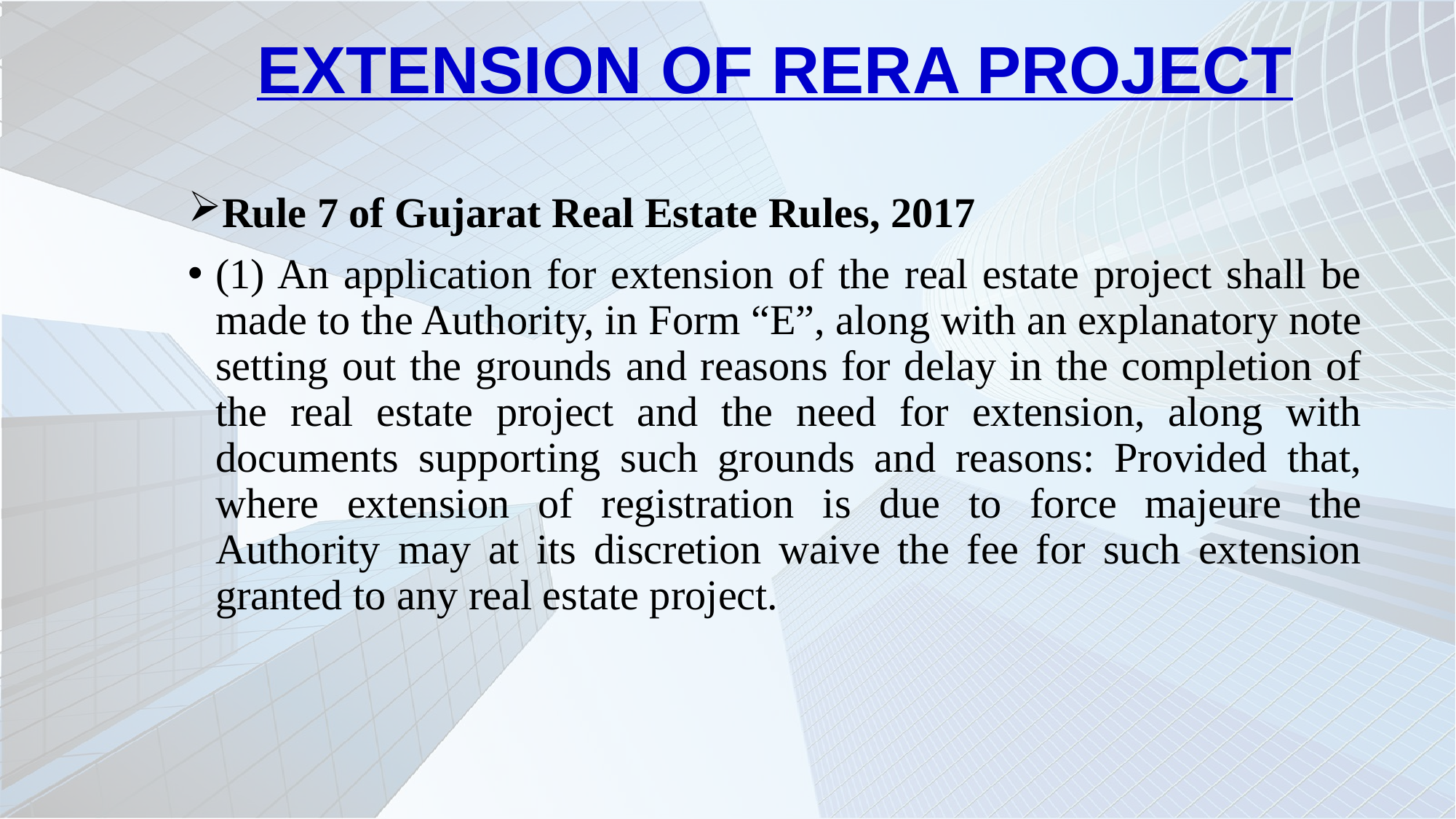

# EXTENSION OF RERA PROJECT
Rule 7 of Gujarat Real Estate Rules, 2017
(1) An application for extension of the real estate project shall be made to the Authority, in Form “E”, along with an explanatory note setting out the grounds and reasons for delay in the completion of the real estate project and the need for extension, along with documents supporting such grounds and reasons: Provided that, where extension of registration is due to force majeure the Authority may at its discretion waive the fee for such extension granted to any real estate project.